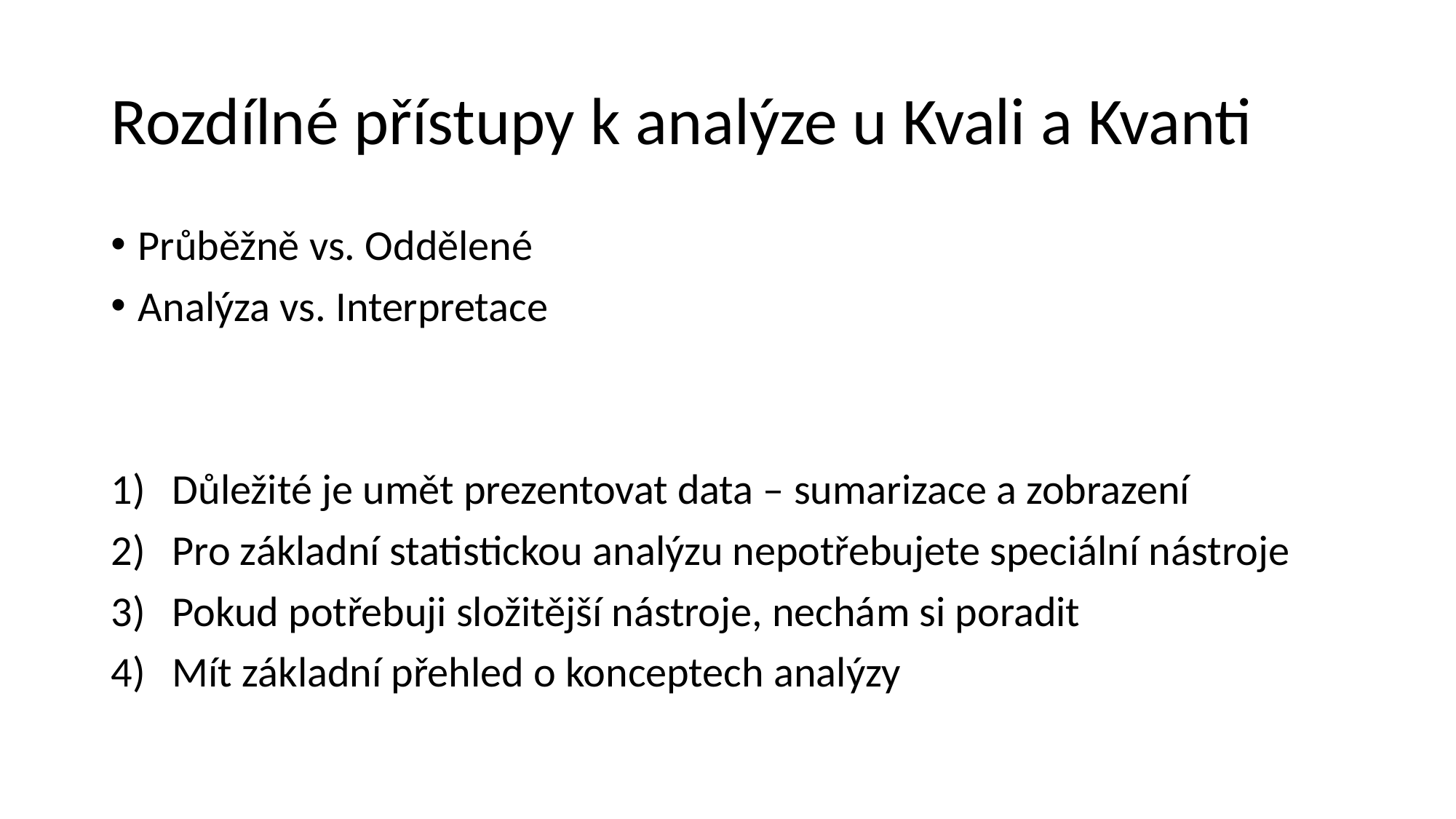

# Rozdílné přístupy k analýze u Kvali a Kvanti
Průběžně vs. Oddělené
Analýza vs. Interpretace

Důležité je umět prezentovat data – sumarizace a zobrazení
Pro základní statistickou analýzu nepotřebujete speciální nástroje
Pokud potřebuji složitější nástroje, nechám si poradit
Mít základní přehled o konceptech analýzy